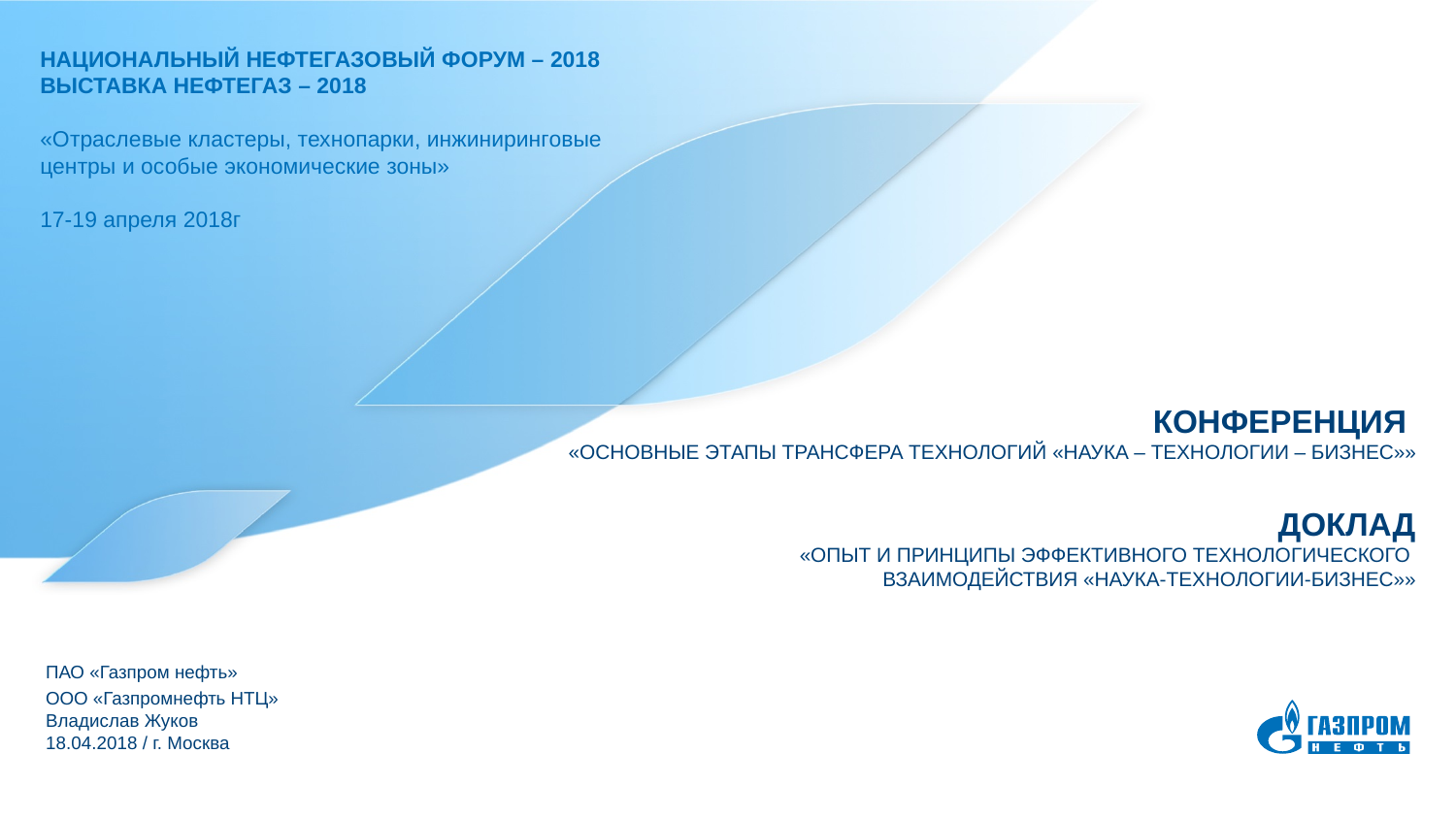

# НАЦИОНАЛЬНЫЙ НЕФТЕГАЗОВЫЙ ФОРУМ – 2018 ВЫСТАВКА НЕФТЕГАЗ – 2018 «Отраслевые кластеры, технопарки, инжиниринговые центры и особые экономические зоны» 17-19 апреля 2018г
КОНФЕРЕНЦИЯ
«ОСНОВНЫЕ ЭТАПЫ ТРАНСФЕРА ТЕХНОЛОГИЙ «НАУКА – ТЕХНОЛОГИИ – БИЗНЕС»»
ДОКЛАД
«ОПЫТ И ПРИНЦИПЫ ЭФФЕКТИВНОГО ТЕХНОЛОГИЧЕСКОГО
ВЗАИМОДЕЙСТВИЯ «НАУКА-ТЕХНОЛОГИИ-БИЗНЕС»»
ПАО «Газпром нефть»
ООО «Газпромнефть НТЦ»
Владислав Жуков
18.04.2018 / г. Москва